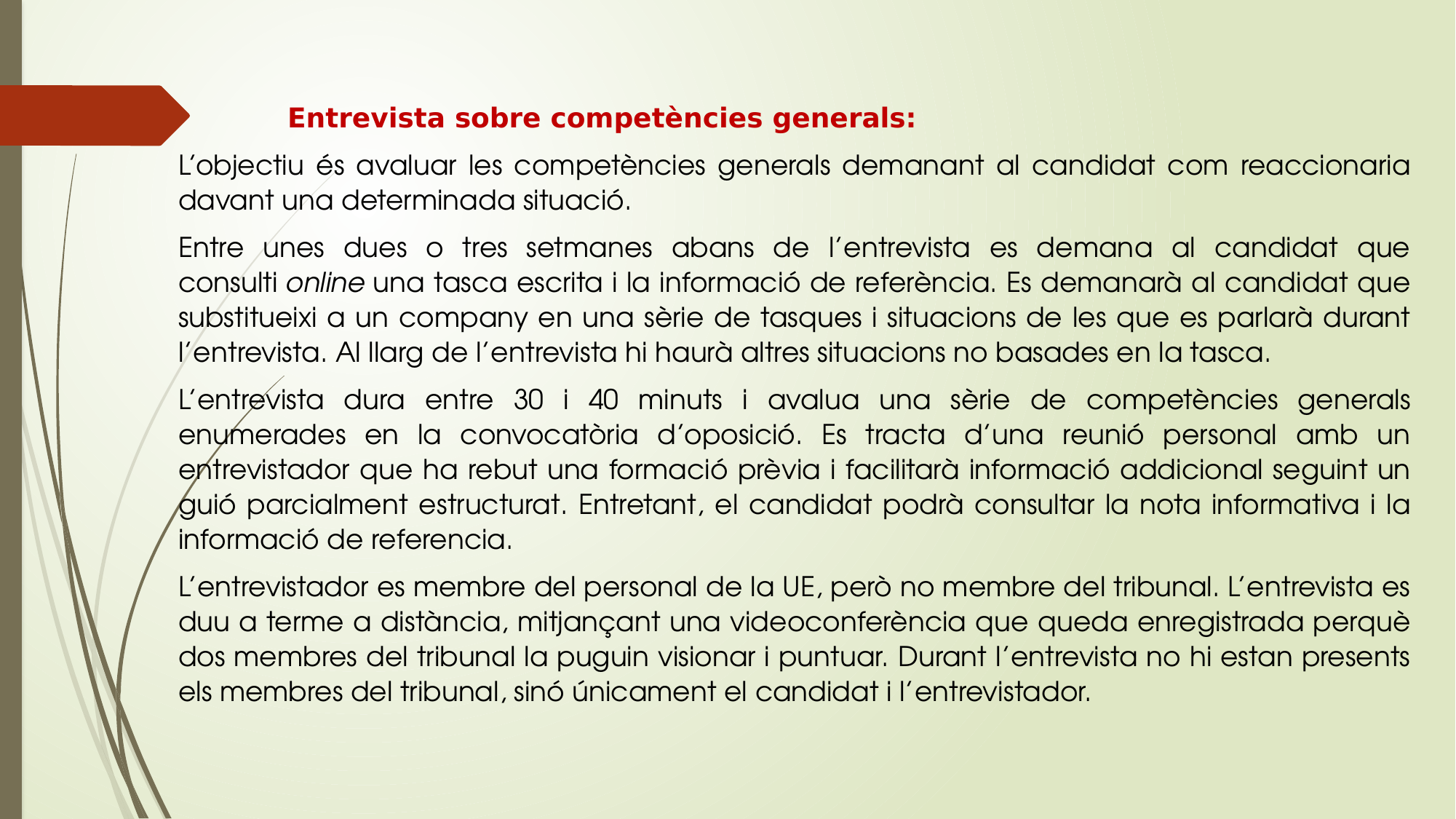

Entrevista sobre competències generals:
L’objectiu és avaluar les competències generals demanant al candidat com reaccionaria davant una determinada situació.
Entre unes dues o tres setmanes abans de l’entrevista es demana al candidat que consulti online una tasca escrita i la informació de referència. Es demanarà al candidat que substitueixi a un company en una sèrie de tasques i situacions de les que es parlarà durant l’entrevista. Al llarg de l’entrevista hi haurà altres situacions no basades en la tasca.
L’entrevista dura entre 30 i 40 minuts i avalua una sèrie de competències generals enumerades en la convocatòria d’oposició. Es tracta d’una reunió personal amb un entrevistador que ha rebut una formació prèvia i facilitarà informació addicional seguint un guió parcialment estructurat. Entretant, el candidat podrà consultar la nota informativa i la informació de referencia.
L’entrevistador es membre del personal de la UE, però no membre del tribunal. L’entrevista es duu a terme a distància, mitjançant una videoconferència que queda enregistrada perquè dos membres del tribunal la puguin visionar i puntuar. Durant l’entrevista no hi estan presents els membres del tribunal, sinó únicament el candidat i l’entrevistador.